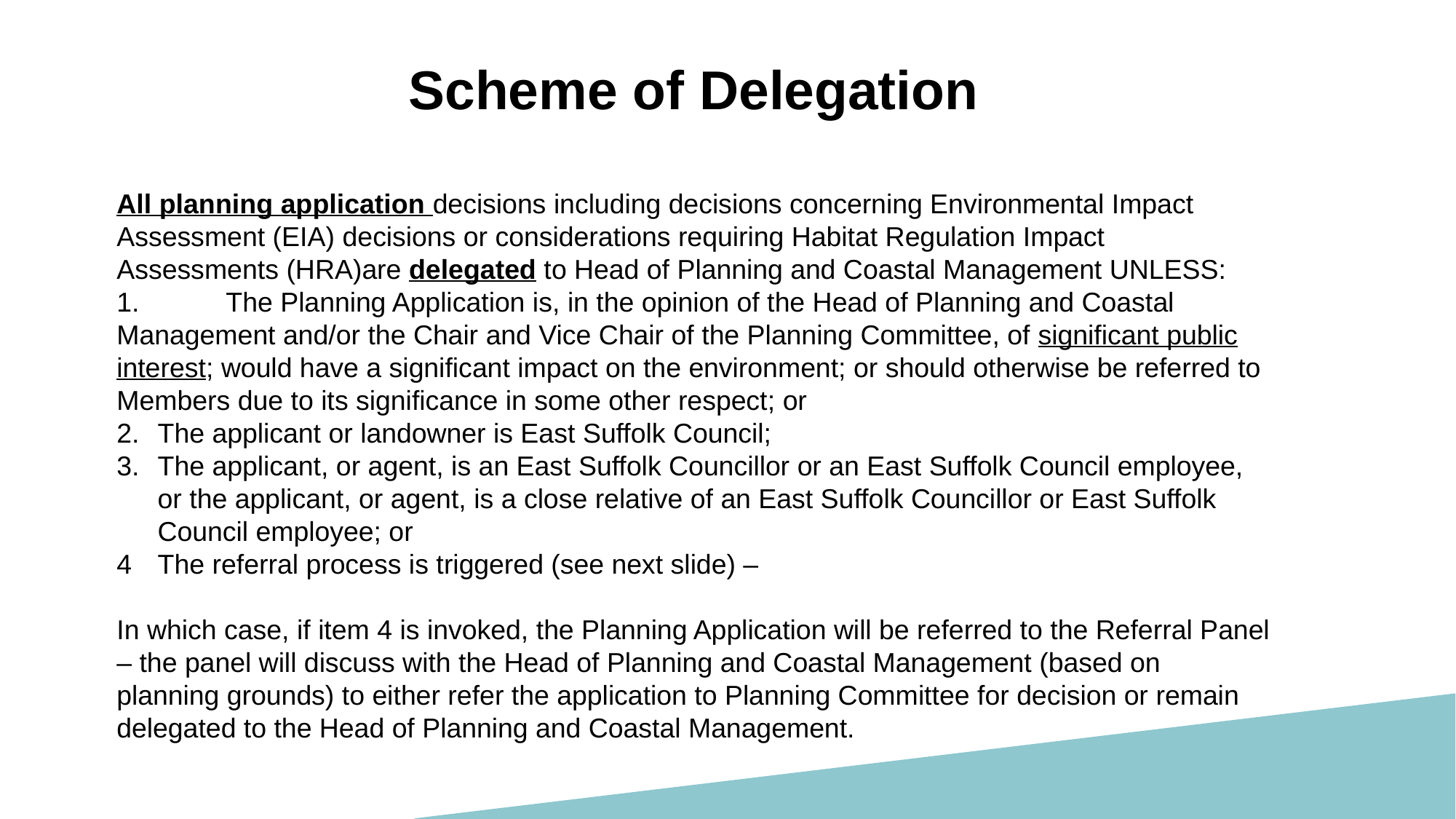

Site Location Plan
Scheme of Delegation

All planning application decisions including decisions concerning Environmental Impact Assessment (EIA) decisions or considerations requiring Habitat Regulation Impact Assessments (HRA)are delegated to Head of Planning and Coastal Management UNLESS:
1.	The Planning Application is, in the opinion of the Head of Planning and Coastal Management and/or the Chair and Vice Chair of the Planning Committee, of significant public interest; would have a significant impact on the environment; or should otherwise be referred to Members due to its significance in some other respect; or
The applicant or landowner is East Suffolk Council;
The applicant, or agent, is an East Suffolk Councillor or an East Suffolk Council employee, or the applicant, or agent, is a close relative of an East Suffolk Councillor or East Suffolk Council employee; or
The referral process is triggered (see next slide) –

In which case, if item 4 is invoked, the Planning Application will be referred to the Referral Panel – the panel will discuss with the Head of Planning and Coastal Management (based on planning grounds) to either refer the application to Planning Committee for decision or remain delegated to the Head of Planning and Coastal Management.